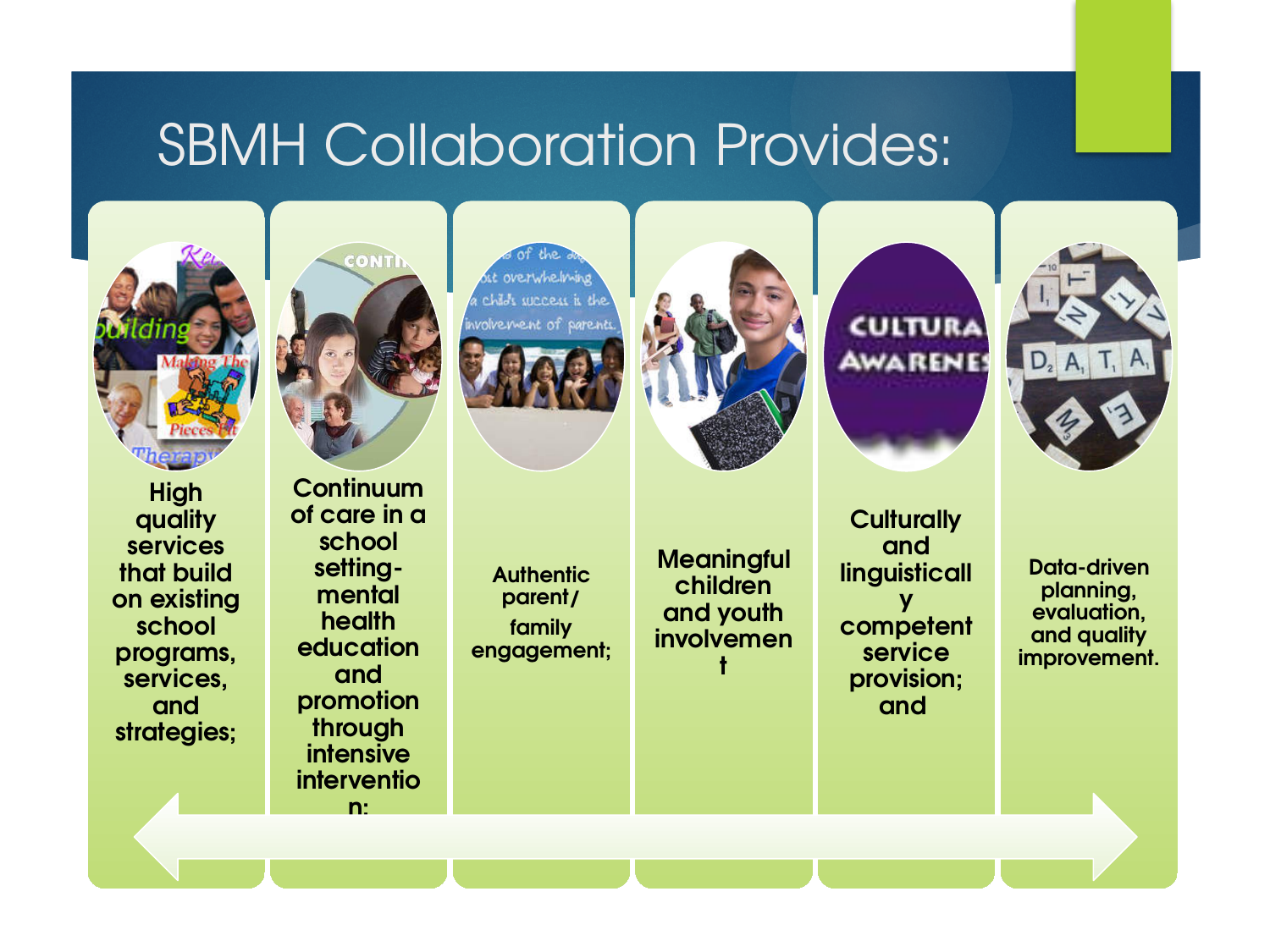

# SBMH Collaboration Provides:
High quality services that build on existing school programs, services, and strategies;
A

Continuum of care in a school setting-mental health education and promotion through intensive intervention;
Authentic parent/
family engagement;
Meaningful children and youth involvement
Culturally and linguistically competent service provision; and
Data-driven planning, evaluation, and quality improvement.